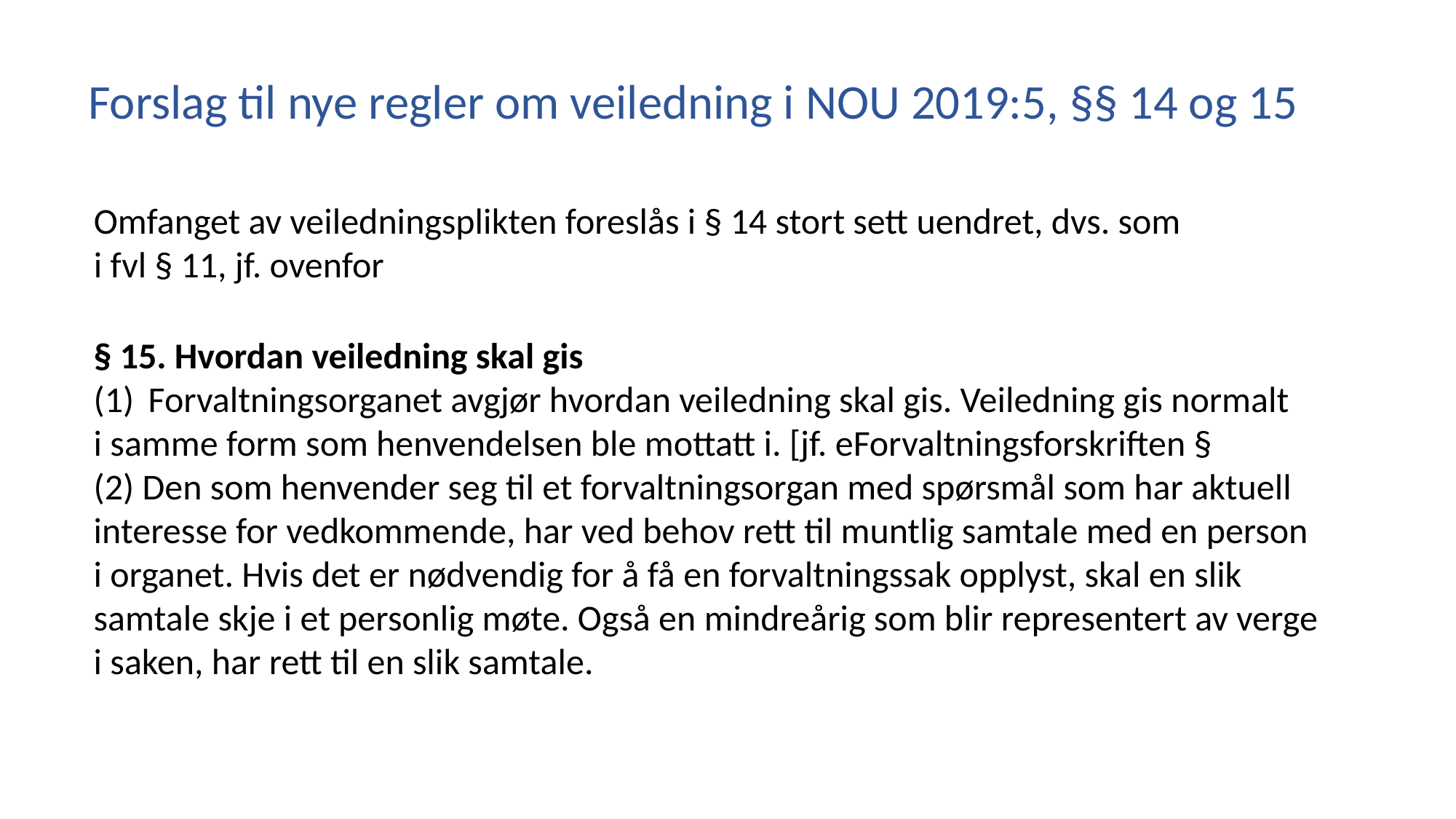

# Forslag til nye regler om veiledning i NOU 2019:5, §§ 14 og 15
Omfanget av veiledningsplikten foreslås i § 14 stort sett uendret, dvs. som
i fvl § 11, jf. ovenfor
§ 15. Hvordan veiledning skal gis
Forvaltningsorganet avgjør hvordan veiledning skal gis. Veiledning gis normalt
i samme form som henvendelsen ble mottatt i. [jf. eForvaltningsforskriften §
(2) Den som henvender seg til et forvaltningsorgan med spørsmål som har aktuell
interesse for vedkommende, har ved behov rett til muntlig samtale med en person
i organet. Hvis det er nødvendig for å få en forvaltningssak opplyst, skal en slik
samtale skje i et personlig møte. Også en mindreårig som blir representert av verge
i saken, har rett til en slik samtale.